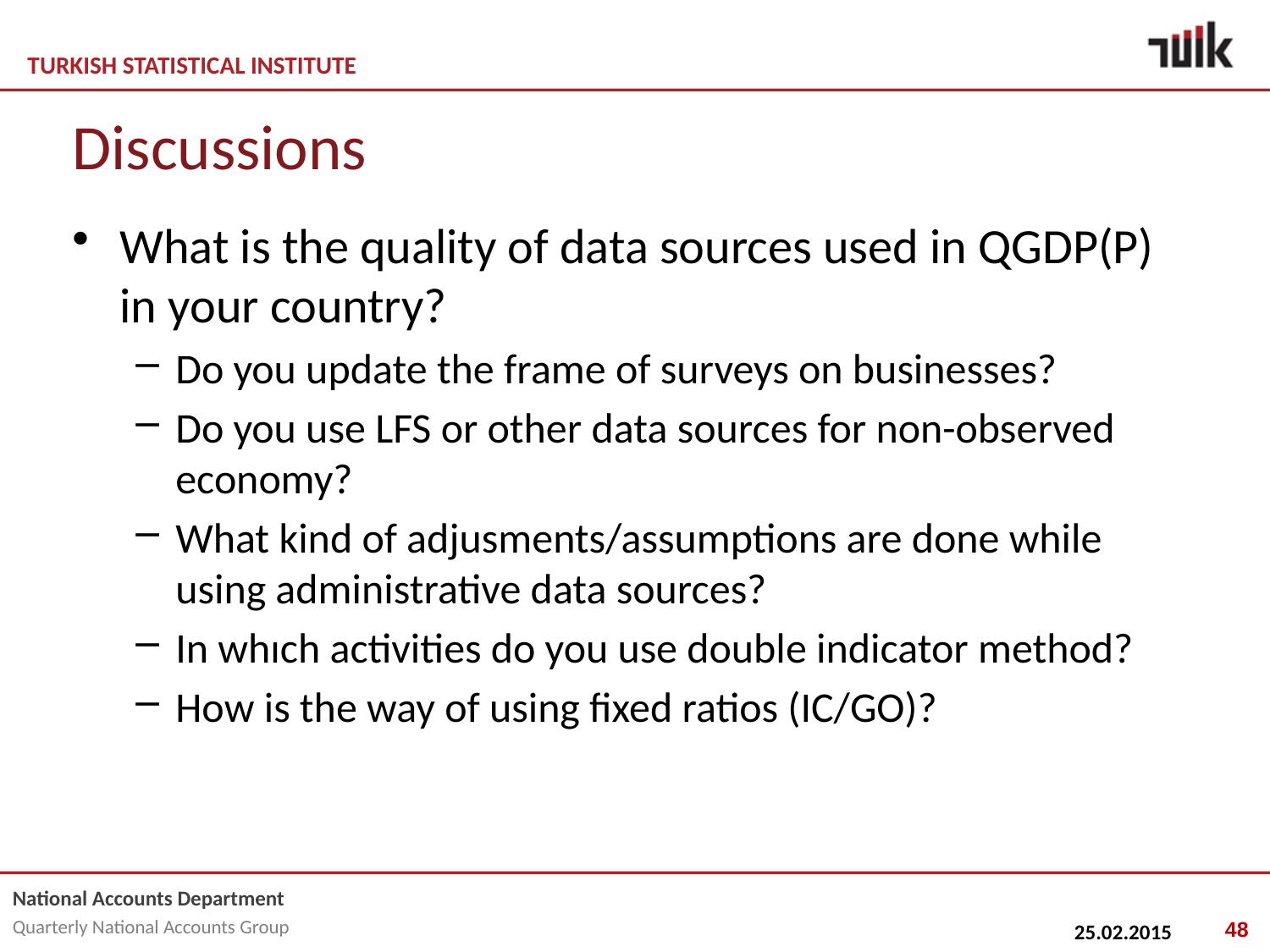

# Discussions
What is the quality of data sources used in QGDP(P) in your country?
Do you update the frame of surveys on businesses?
Do you use LFS or other data sources for non-observed economy?
What kind of adjusments/assumptions are done while using administrative data sources?
In whıch activities do you use double indicator method?
How is the way of using fixed ratios (IC/GO)?

48
25.02.2015